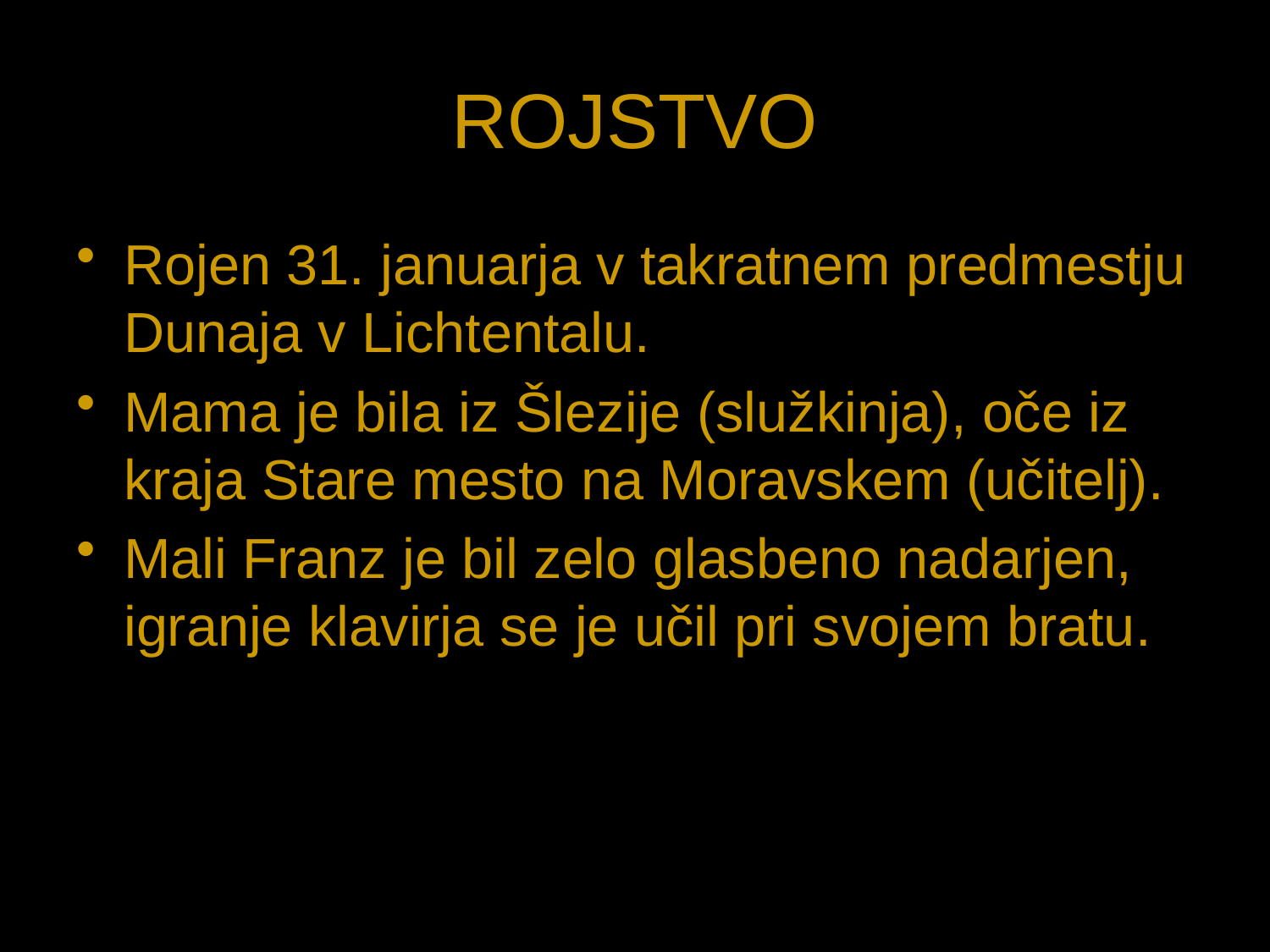

# ROJSTVO
Rojen 31. januarja v takratnem predmestju Dunaja v Lichtentalu.
Mama je bila iz Šlezije (služkinja), oče iz kraja Stare mesto na Moravskem (učitelj).
Mali Franz je bil zelo glasbeno nadarjen, igranje klavirja se je učil pri svojem bratu.